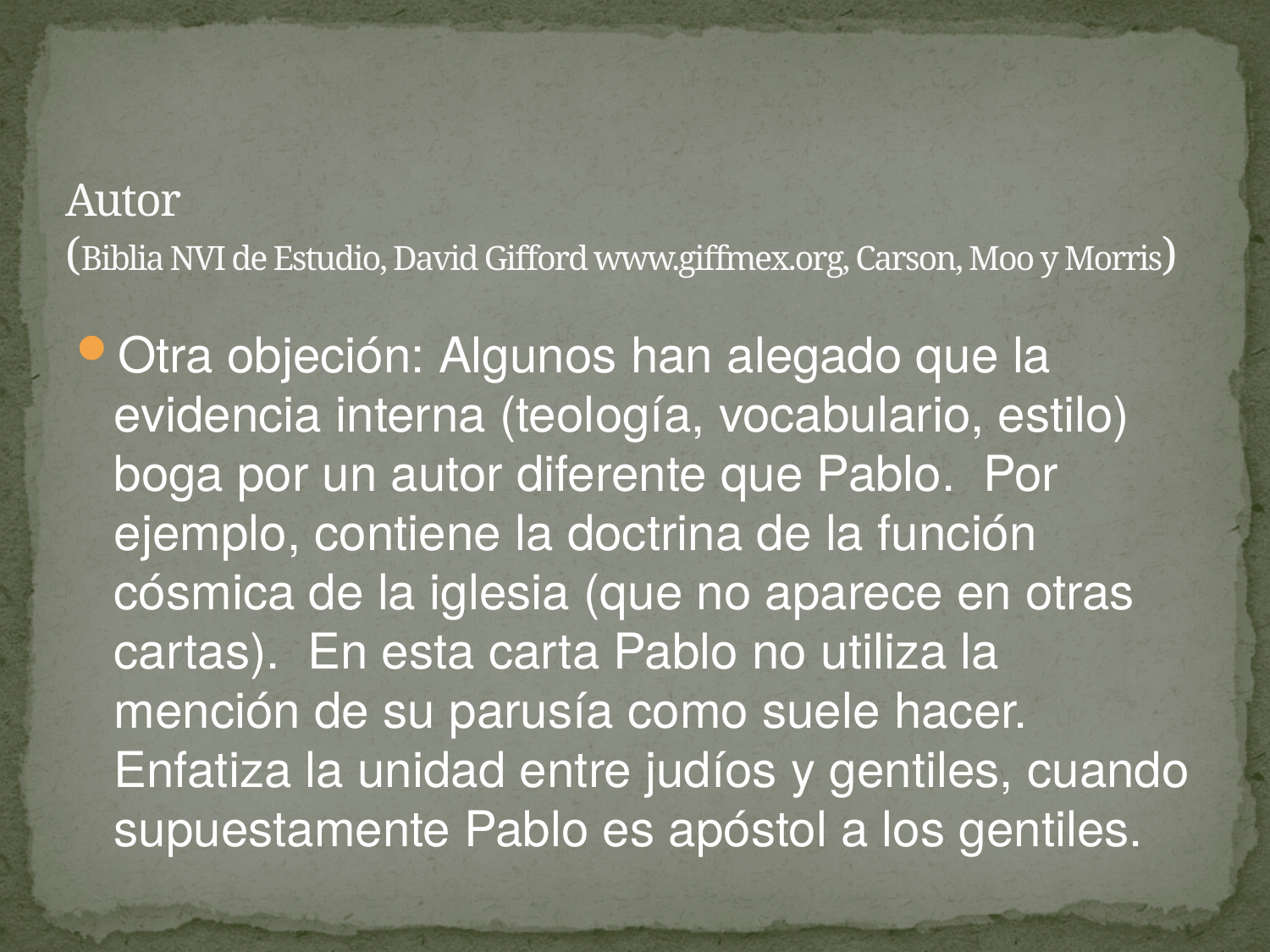

# Autor (Biblia NVI de Estudio, David Gifford www.giffmex.org, Carson, Moo y Morris)
Otra objeción: Algunos han alegado que la evidencia interna (teología, vocabulario, estilo) boga por un autor diferente que Pablo.  Por ejemplo, contiene la doctrina de la función cósmica de la iglesia (que no aparece en otras cartas).  En esta carta Pablo no utiliza la mención de su parusía como suele hacer.  Enfatiza la unidad entre judíos y gentiles, cuando supuestamente Pablo es apóstol a los gentiles.